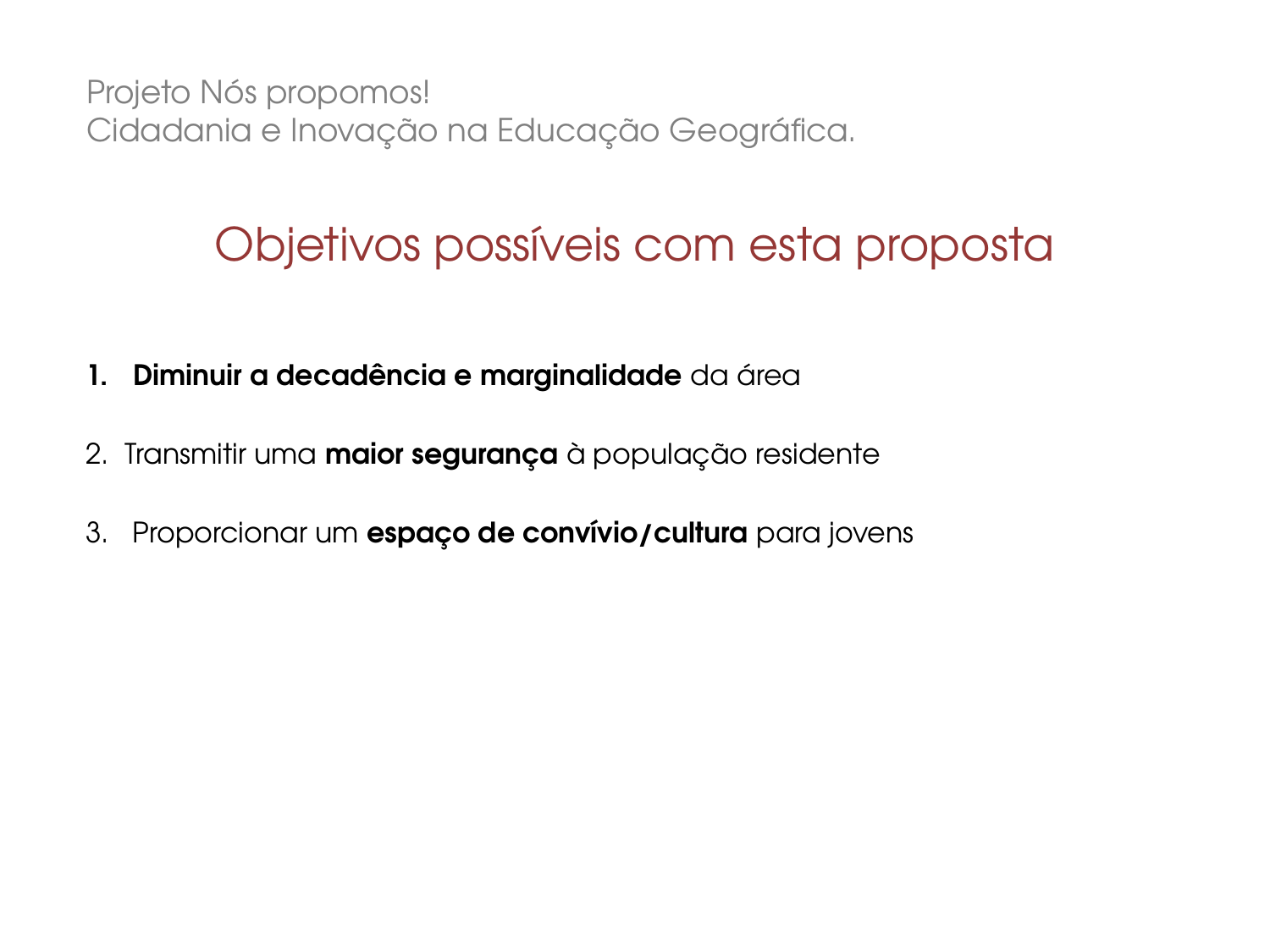

Projeto Nós propomos!
Cidadania e Inovação na Educação Geográfica.
# Objetivos possíveis com esta proposta

Diminuir a decadência e marginalidade da área

2.  Transmitir uma maior segurança à população residente

3.   Proporcionar um espaço de convívio/cultura para jovens